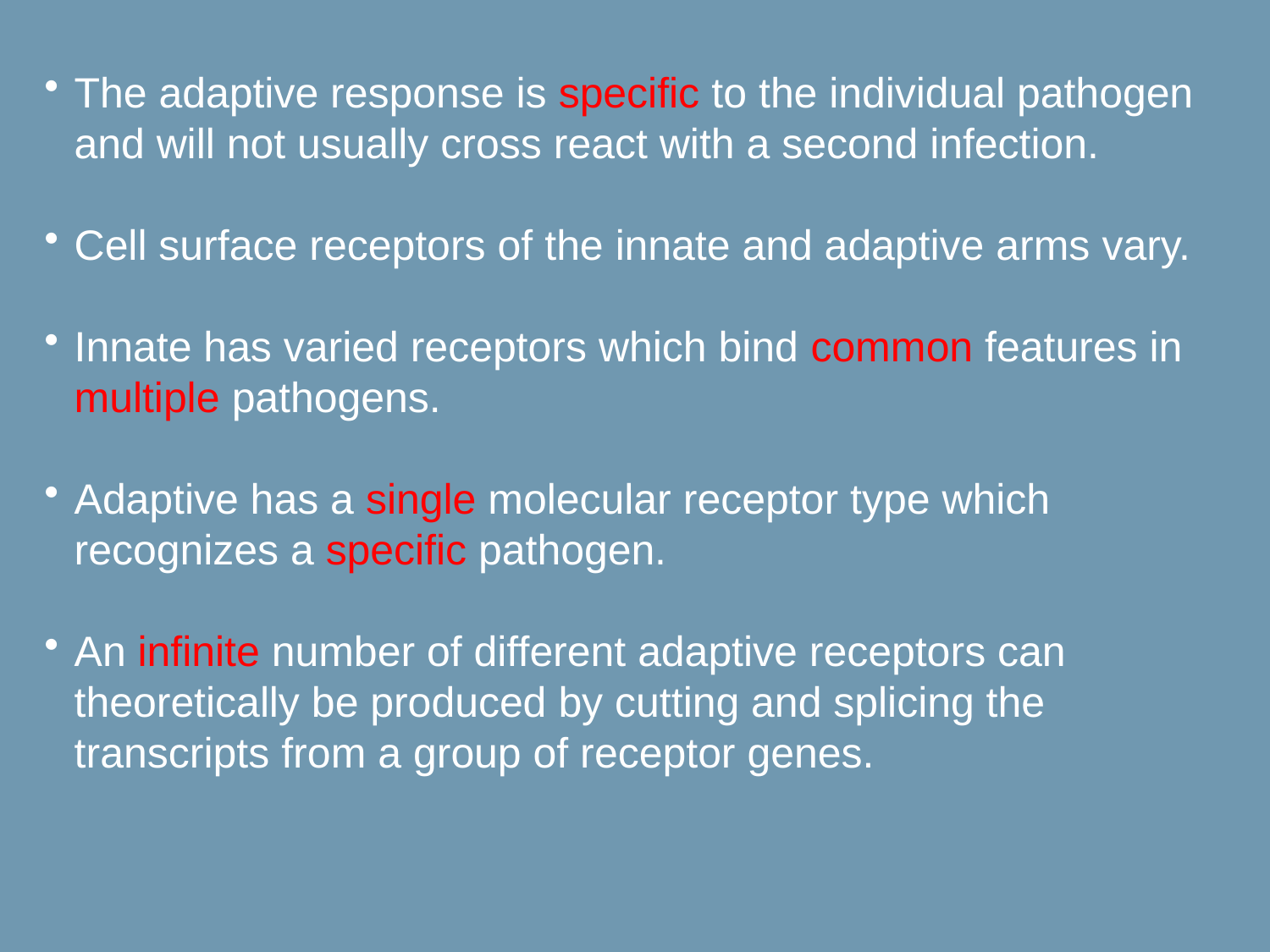

The adaptive response is specific to the individual pathogen and will not usually cross react with a second infection.

Cell surface receptors of the innate and adaptive arms vary.

Innate has varied receptors which bind common features in multiple pathogens.

Adaptive has a single molecular receptor type which recognizes a specific pathogen.

An infinite number of different adaptive receptors can theoretically be produced by cutting and splicing the transcripts from a group of receptor genes.